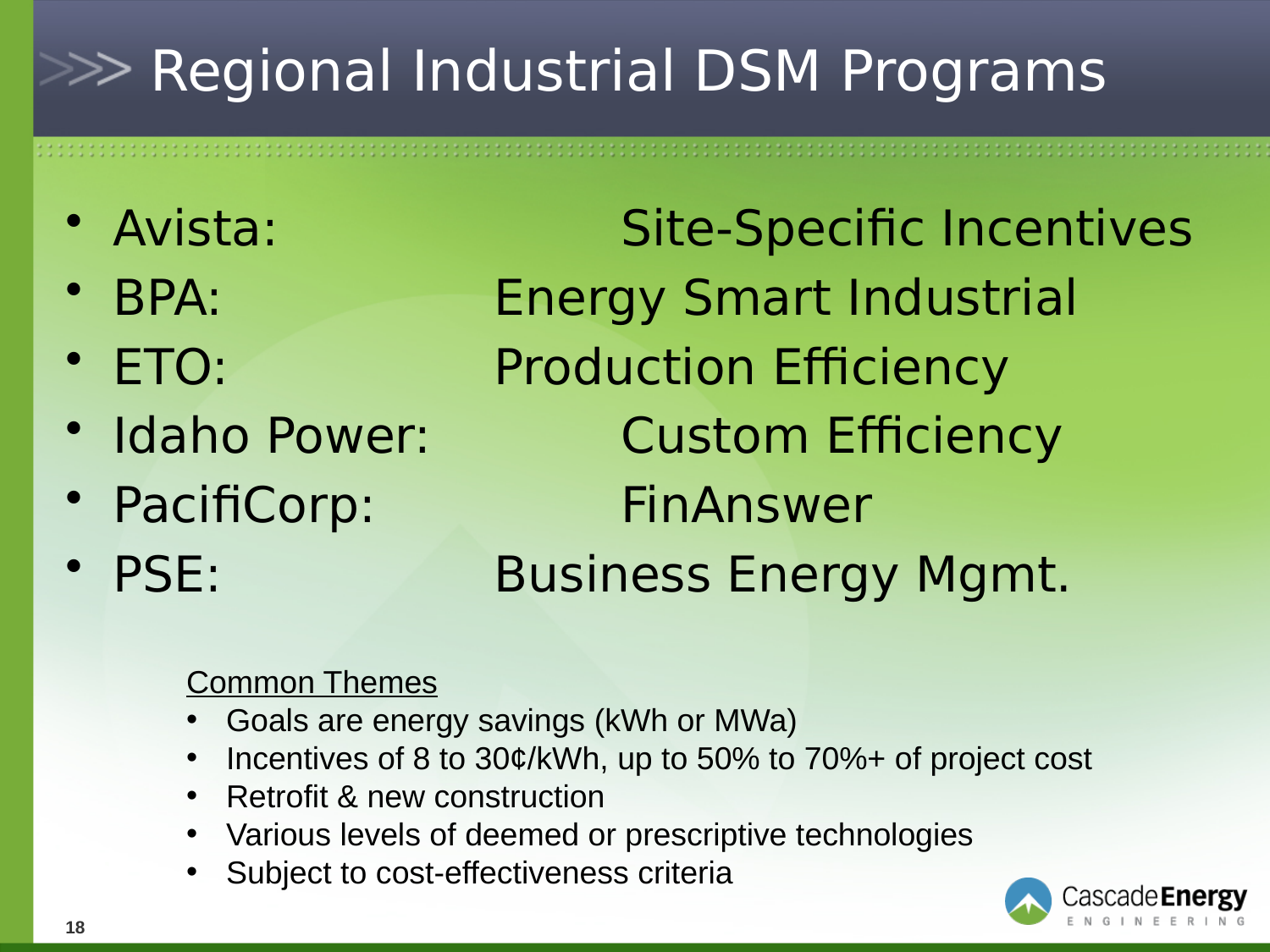

# Regional Industrial DSM Programs
Avista:			Site-Specific Incentives
BPA:			Energy Smart Industrial
ETO:			Production Efficiency
Idaho Power:		Custom Efficiency
PacifiCorp:		FinAnswer
PSE:			Business Energy Mgmt.
Common Themes
Goals are energy savings (kWh or MWa)
Incentives of 8 to 30¢/kWh, up to 50% to 70%+ of project cost
Retrofit & new construction
Various levels of deemed or prescriptive technologies
Subject to cost-effectiveness criteria
18